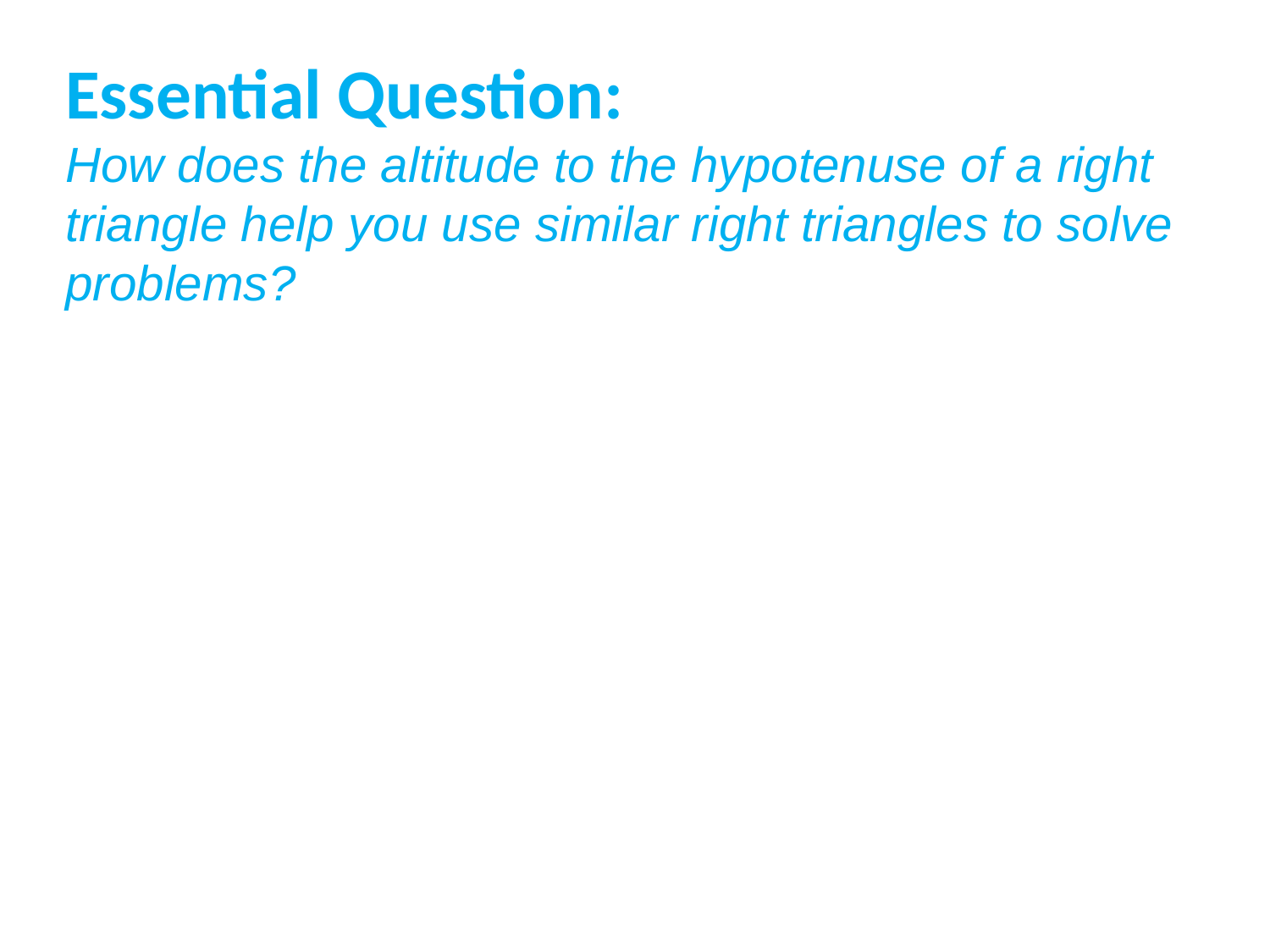

Essential Question:
How does the altitude to the hypotenuse of a right triangle help you use similar right triangles to solve problems?